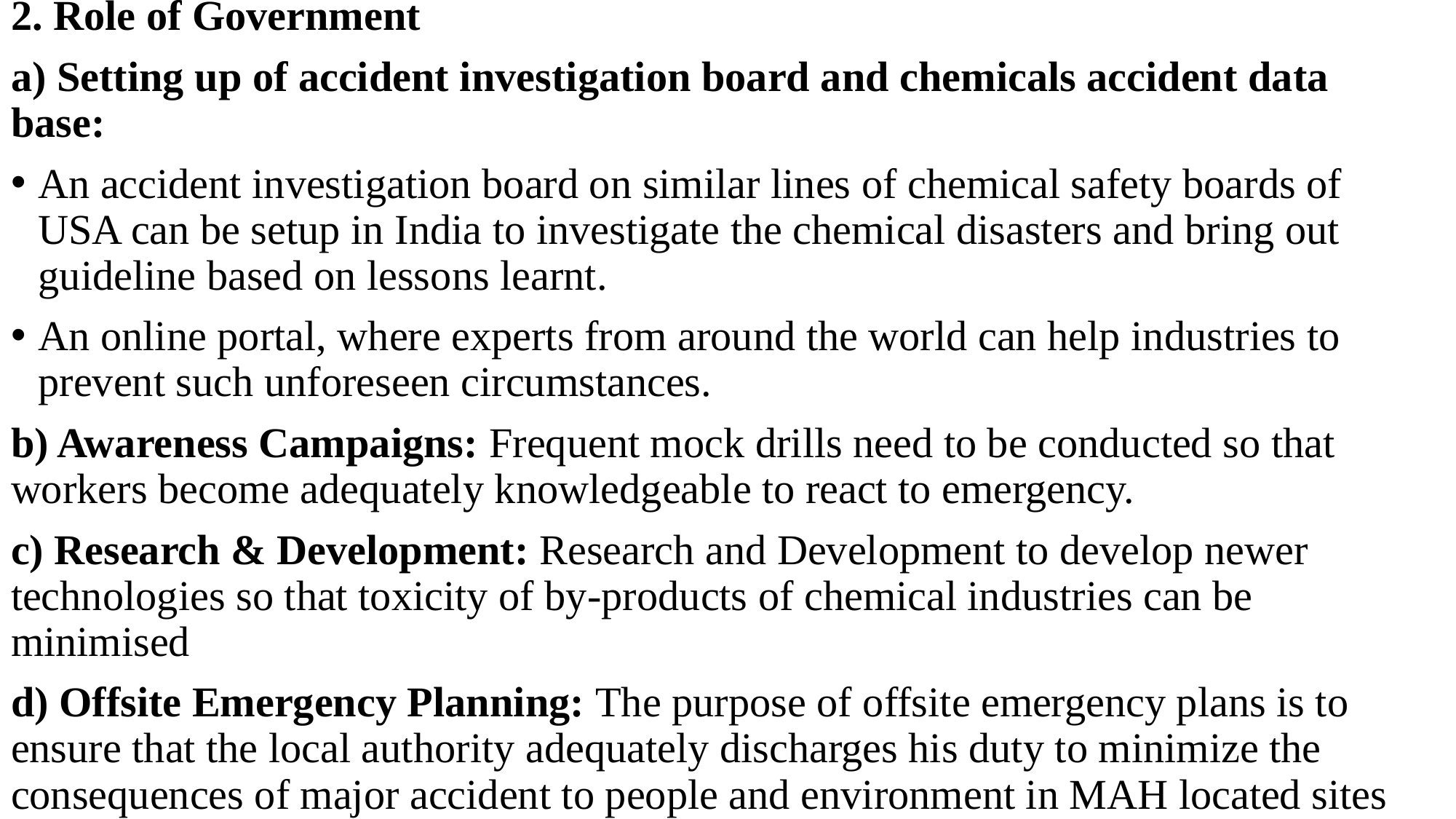

2. Role of Government
a) Setting up of accident investigation board and chemicals accident data base:
An accident investigation board on similar lines of chemical safety boards of USA can be setup in India to investigate the chemical disasters and bring out guideline based on lessons learnt.
An online portal, where experts from around the world can help industries to prevent such unforeseen circumstances.
b) Awareness Campaigns: Frequent mock drills need to be conducted so that workers become adequately knowledgeable to react to emergency.
c) Research & Development: Research and Development to develop newer technologies so that toxicity of by-products of chemical industries can be minimised
d) Offsite Emergency Planning: The purpose of offsite emergency plans is to ensure that the local authority adequately discharges his duty to minimize the consequences of major accident to people and environment in MAH located sites